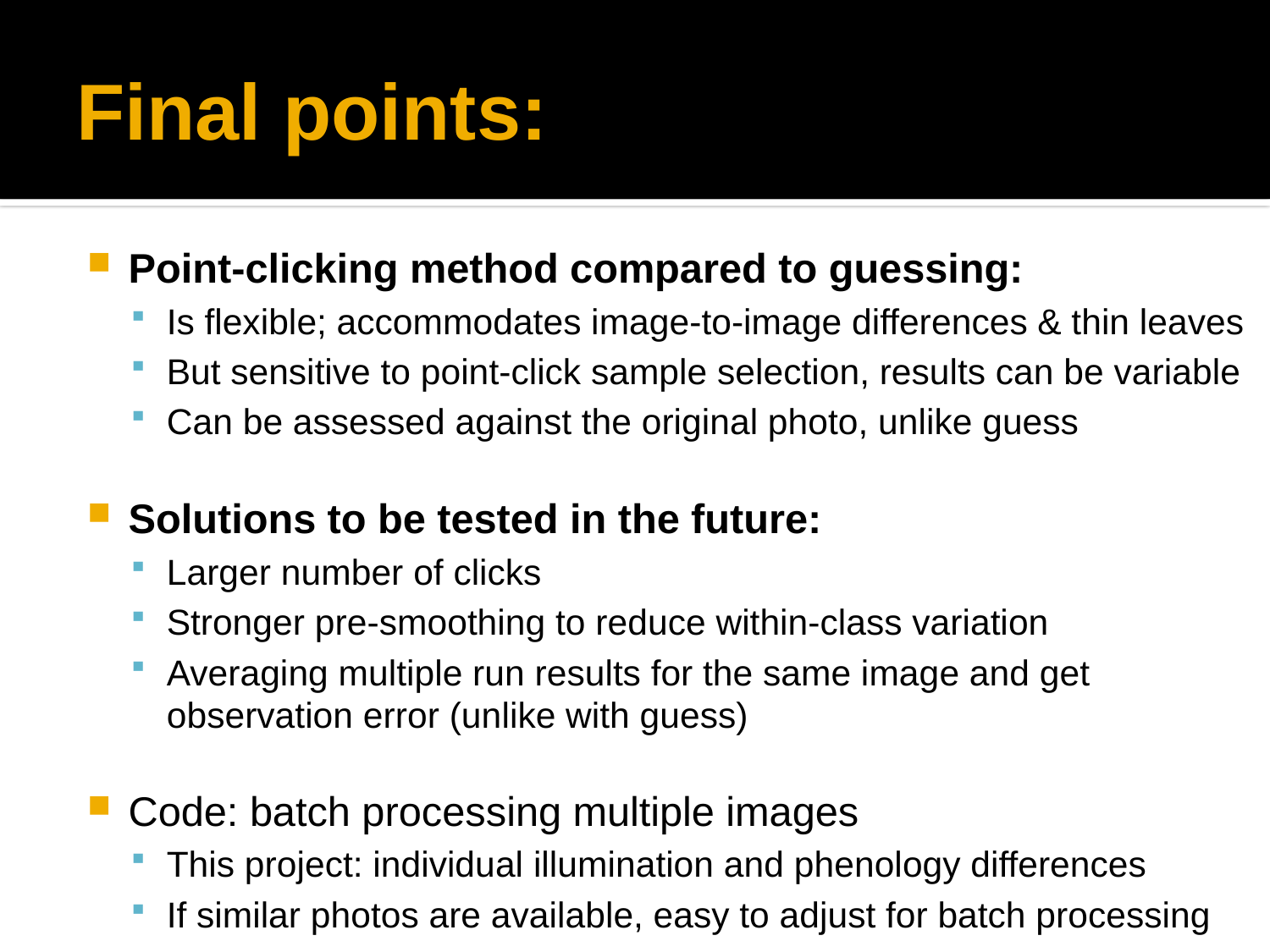

# Final points:

Point-clicking method compared to guessing:
Is flexible; accommodates image-to-image differences & thin leaves
But sensitive to point-click sample selection, results can be variable
Can be assessed against the original photo, unlike guess

Solutions to be tested in the future:
Larger number of clicks
Stronger pre-smoothing to reduce within-class variation
Averaging multiple run results for the same image and get observation error (unlike with guess)

Code: batch processing multiple images
This project: individual illumination and phenology differences
If similar photos are available, easy to adjust for batch processing